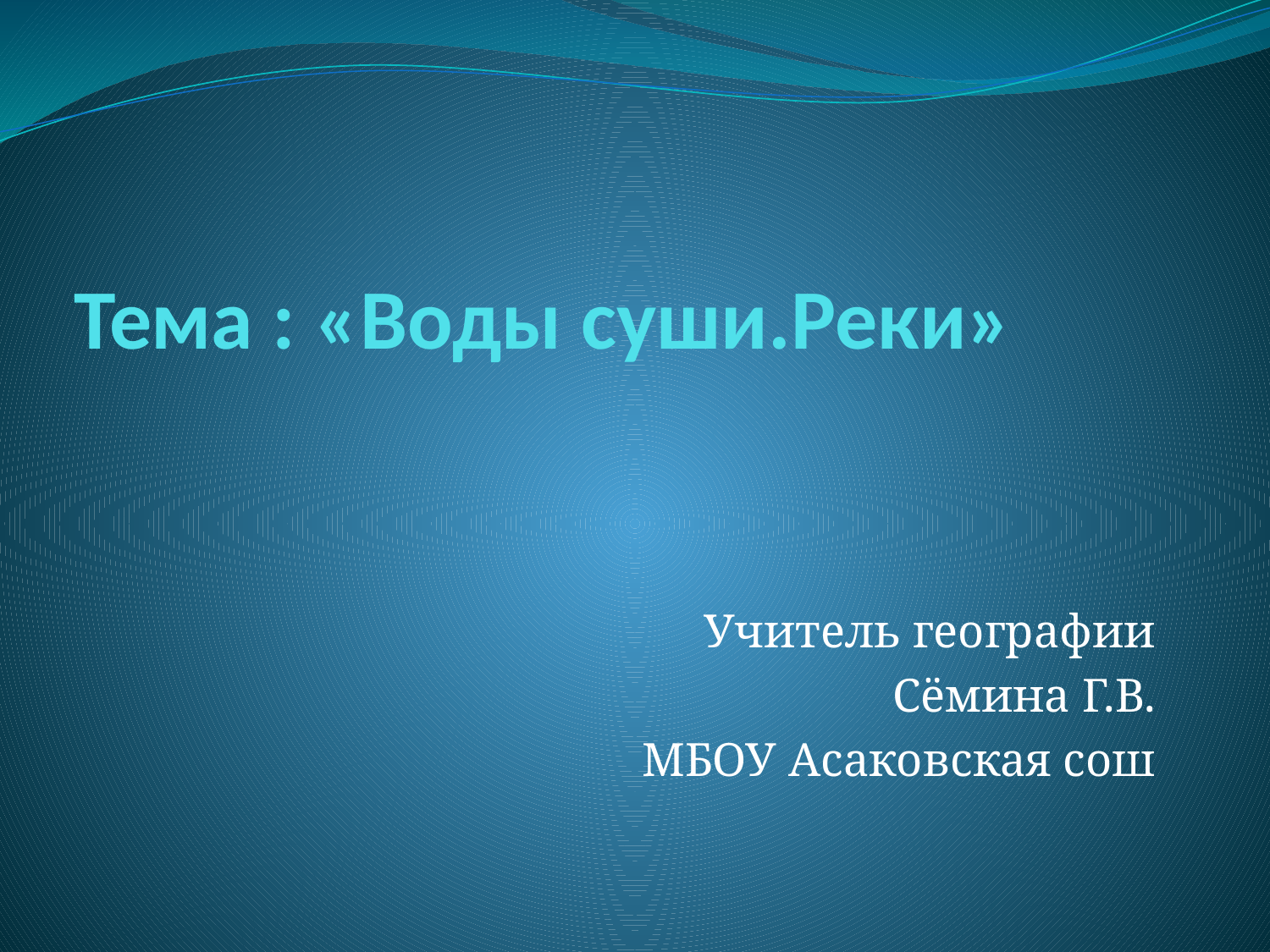

# Тема : «Воды суши.Реки»
Учитель географии
Сёмина Г.В.
МБОУ Асаковская сош